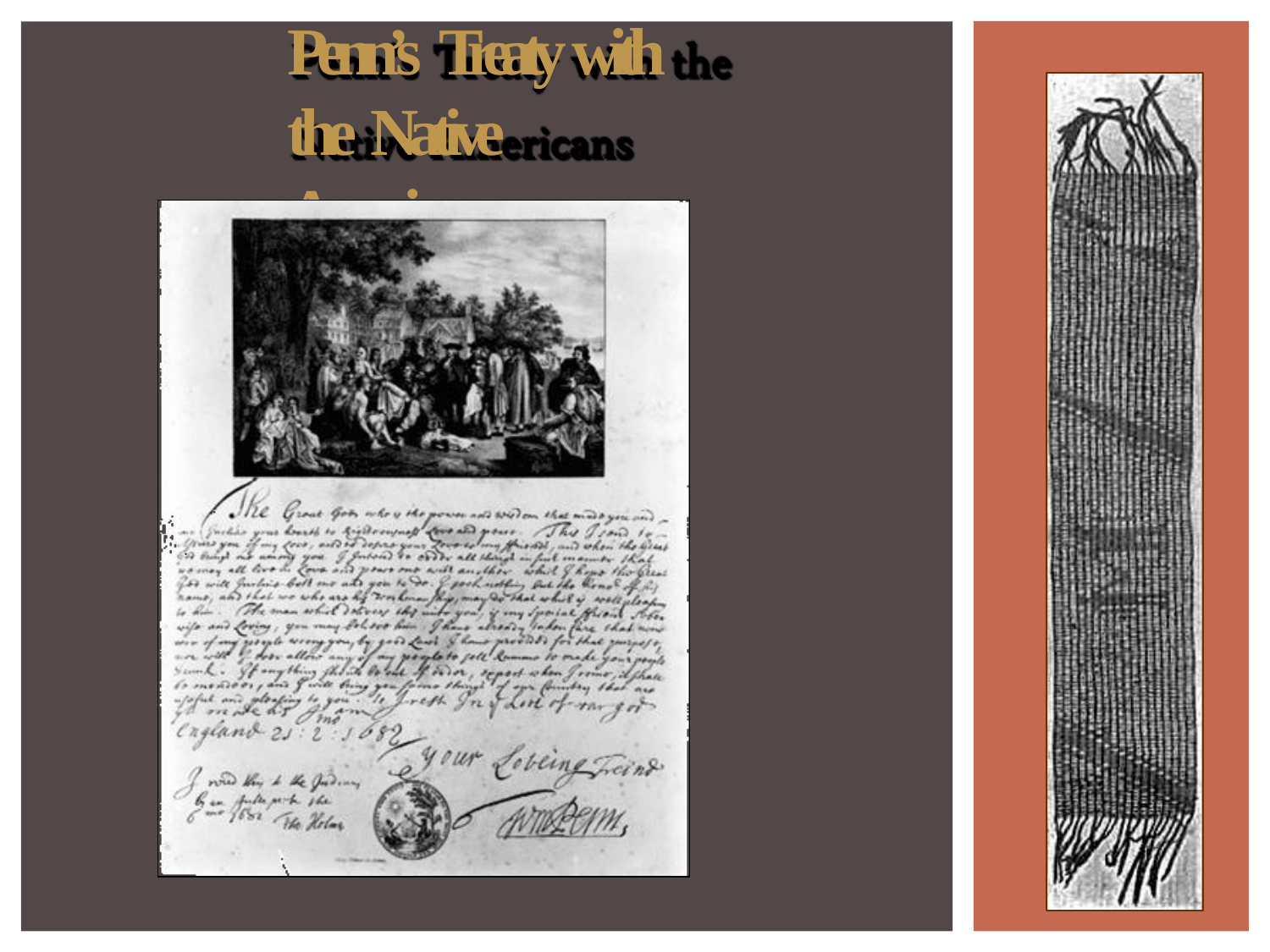

# Penn’s Treaty with the  Native  Americans